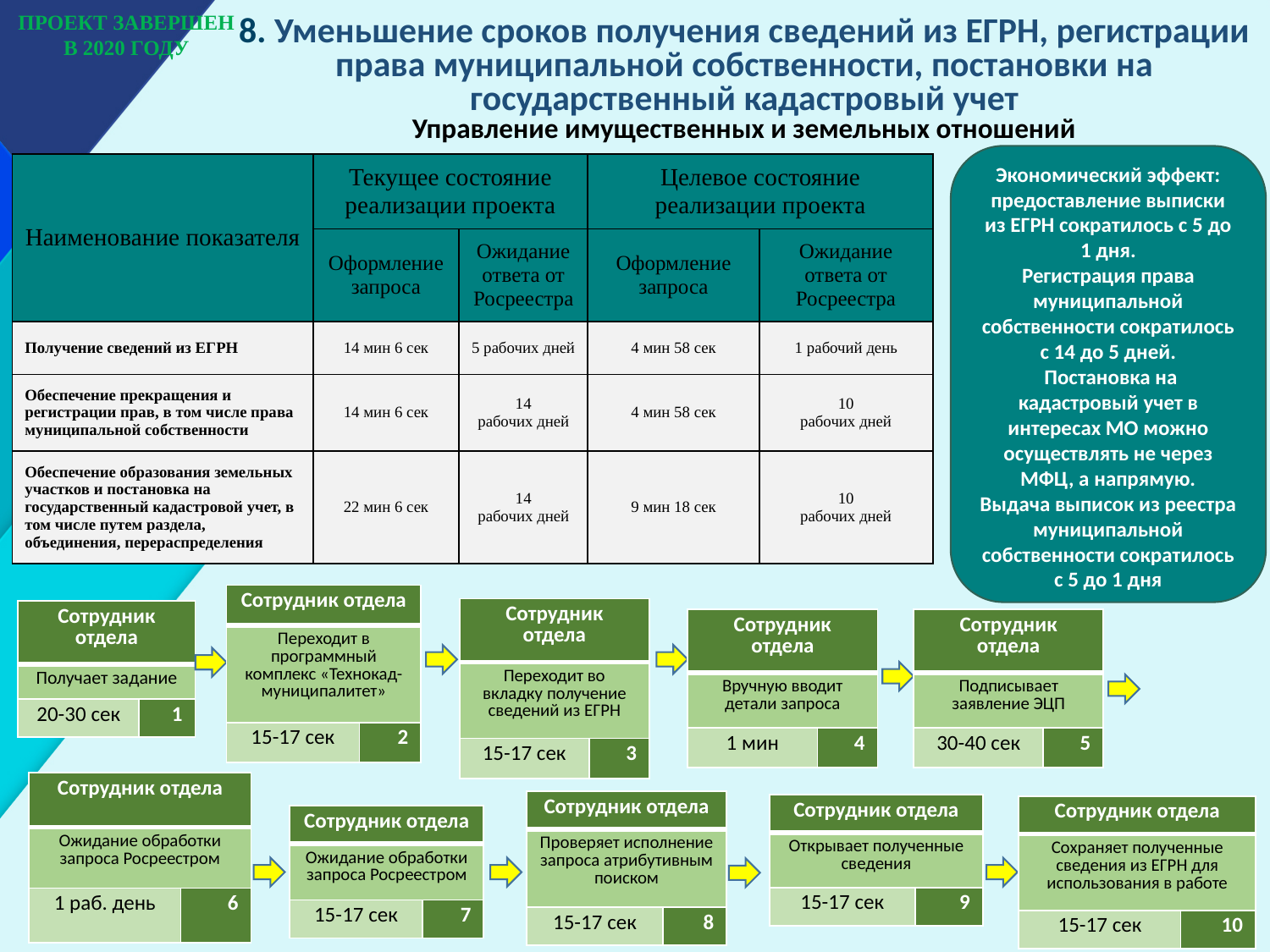

ПРОЕКТ ЗАВЕРШЕН
В 2020 году
8. Уменьшение сроков получения сведений из ЕГРН, регистрации права муниципальной собственности, постановки на государственный кадастровый учет
Управление имущественных и земельных отношений

Экономический эффект:
предоставление выписки из ЕГРН сократилось с 5 до 1 дня.
Регистрация права муниципальной собственности сократилось с 14 до 5 дней.
 Постановка на кадастровый учет в интересах МО можно осуществлять не через МФЦ, а напрямую.
Выдача выписок из реестра муниципальной собственности сократилось с 5 до 1 дня

| Наименование показателя | Текущее состояние реализации проекта |  | Целевое состояние реализации проекта |  |
| --- | --- | --- | --- | --- |
|  | Оформление запроса | Ожидание ответа от Росреестра | Оформление запроса | Ожидание ответа от Росреестра |
| Получение сведений из ЕГРН | 14 мин 6 сек | 5 рабочих дней | 4 мин 58 сек | 1 рабочий день |
| Обеспечение прекращения и регистрации прав, в том числе права муниципальной собственности | 14 мин 6 сек | 14 рабочих дней | 4 мин 58 сек | 10 рабочих дней |
| Обеспечение образования земельных участков и постановка на государственный кадастровой учет, в том числе путем раздела, объединения, перераспределения | 22 мин 6 сек | 14 рабочих дней | 9 мин 18 сек | 10 рабочих дней |
| Сотрудник отдела |  |
| --- | --- |
| Переходит в программный комплекс «Технокад-муниципалитет» |  |
| 15-17 сек | 2 |
| Сотрудник отдела |  |
| --- | --- |
| Переходит во вкладку получение сведений из ЕГРН |  |
| 15-17 сек | 3 |
| Сотрудник отдела |  |
| --- | --- |
| Получает задание |  |
| 20-30 сек | 1 |
| Сотрудник отдела |  |
| --- | --- |
| Вручную вводит детали запроса |  |
| 1 мин | 4 |
| Сотрудник отдела |  |
| --- | --- |
| Подписывает заявление ЭЦП |  |
| 30-40 сек | 5 |

| Сотрудник отдела |  |
| --- | --- |
| Ожидание обработки запроса Росреестром |  |
| 1 раб. день | 6 |
| Сотрудник отдела |  |
| --- | --- |
| Проверяет исполнение запроса атрибутивным поиском |  |
| 15-17 сек | 8 |
| Сотрудник отдела |  |
| --- | --- |
| Открывает полученные сведения |  |
| 15-17 сек | 9 |
| Сотрудник отдела |  |
| --- | --- |
| Сохраняет полученные сведения из ЕГРН для использования в работе |  |
| 15-17 сек | 10 |
| Сотрудник отдела |  |
| --- | --- |
| Ожидание обработки запроса Росреестром |  |
| 15-17 сек | 7 |